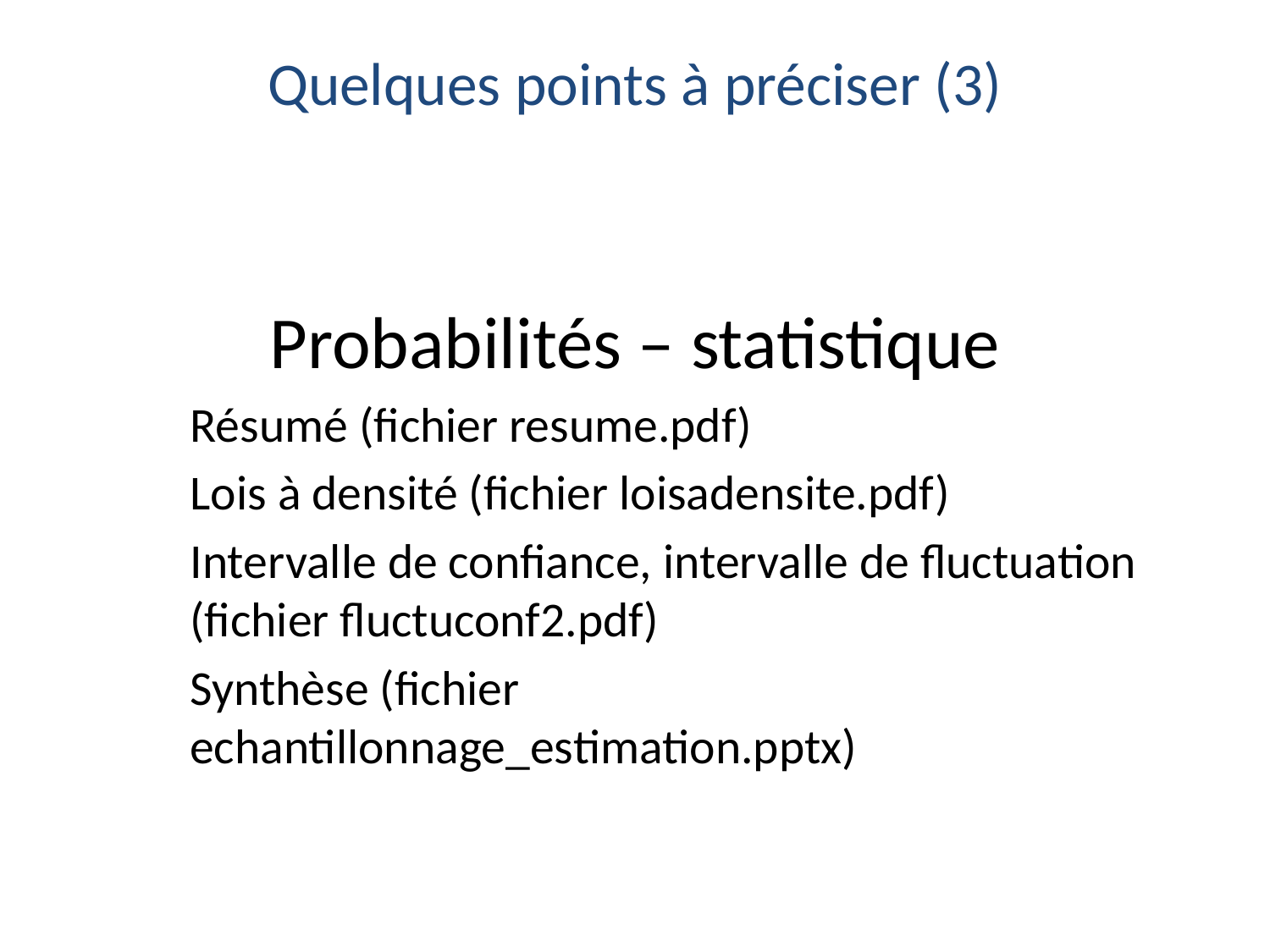

# Quelques points à préciser (3)

Probabilités – statistique
Résumé (fichier resume.pdf)
Lois à densité (fichier loisadensite.pdf)
Intervalle de confiance, intervalle de fluctuation (fichier fluctuconf2.pdf)
Synthèse (fichier echantillonnage_estimation.pptx)